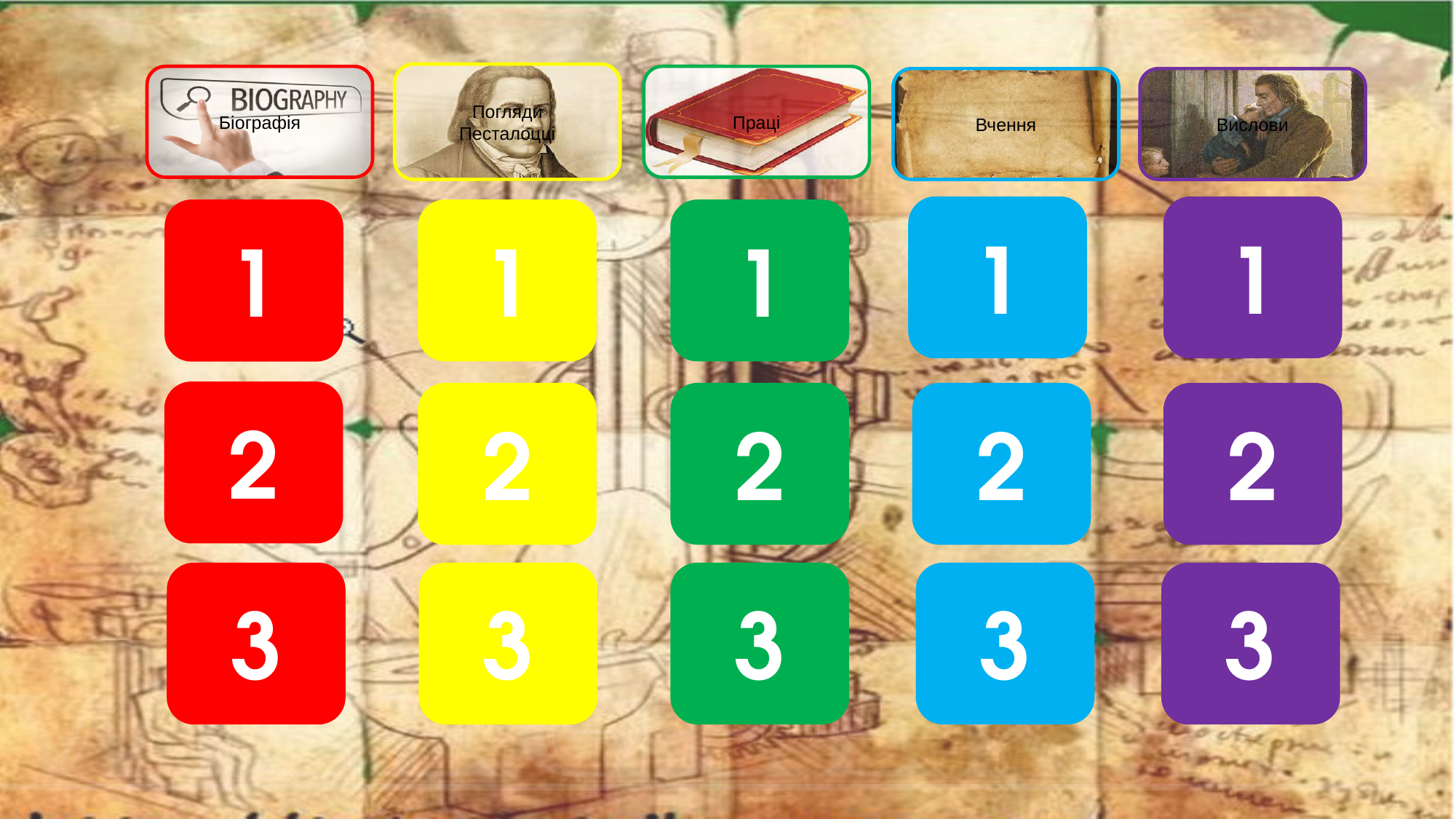

Погляди
Песталоцці
Біографія
Праці
Вчення
Вислови
1
1
1
1
1
2
2
2
2
2
3
3
3
3
3